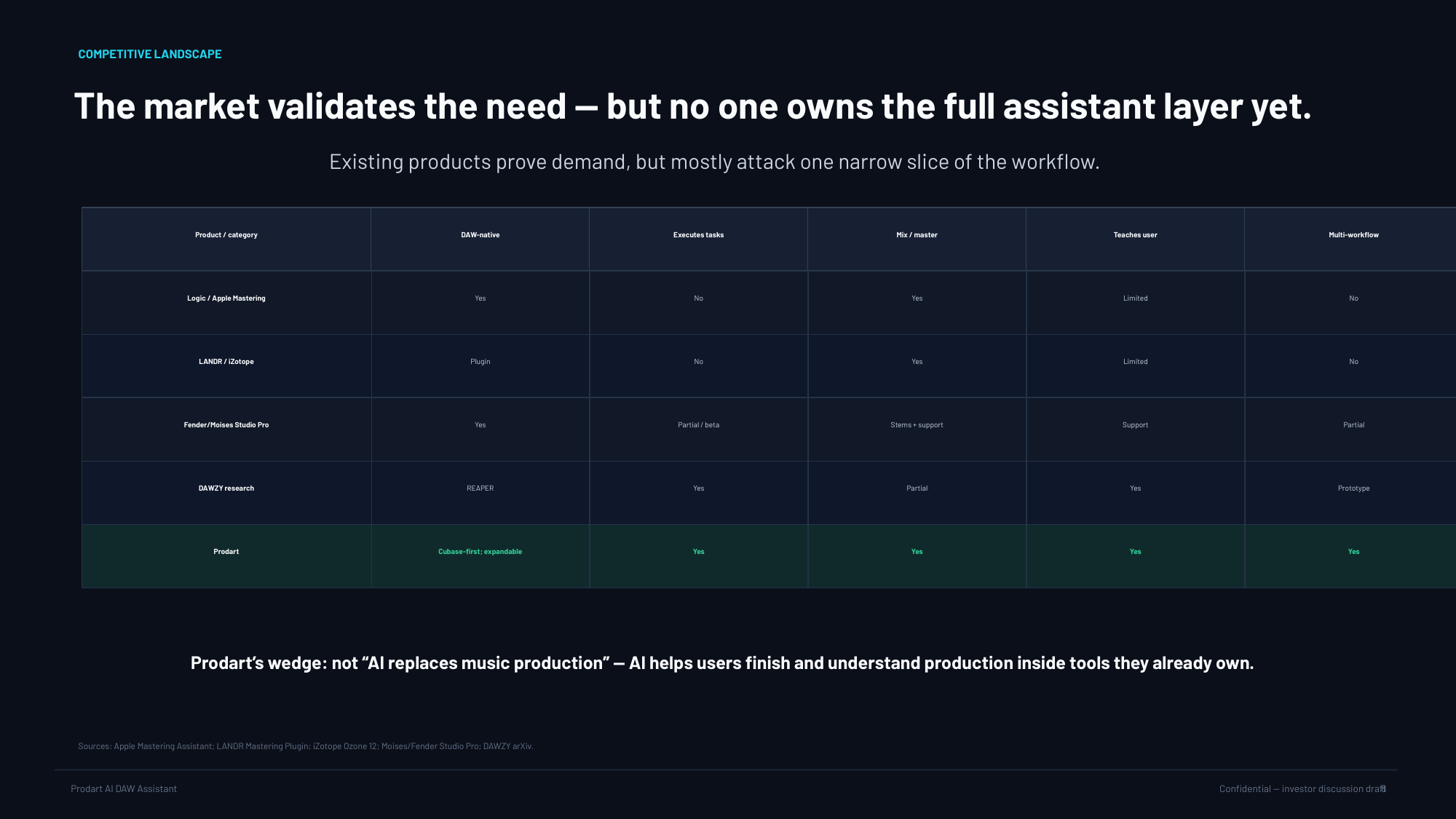

COMPETITIVE LANDSCAPE
The market validates the need — but no one owns the full assistant layer yet.
Existing products prove demand, but mostly attack one narrow slice of the workflow.

Product / category
DAW-native
Executes tasks
Mix / master
Teaches user
Multi-workflow

Logic / Apple Mastering
Yes
No
Yes
Limited
No

LANDR / iZotope
Plugin
No
Yes
Limited
No

Fender/Moises Studio Pro
Yes
Partial / beta
Stems + support
Support
Partial

DAWZY research
REAPER
Yes
Partial
Yes
Prototype

Prodart
Cubase-first; expandable
Yes
Yes
Yes
Yes
Prodart’s wedge: not “AI replaces music production” — AI helps users finish and understand production inside tools they already own.
Sources: Apple Mastering Assistant; LANDR Mastering Plugin; iZotope Ozone 12; Moises/Fender Studio Pro; DAWZY arXiv.
6